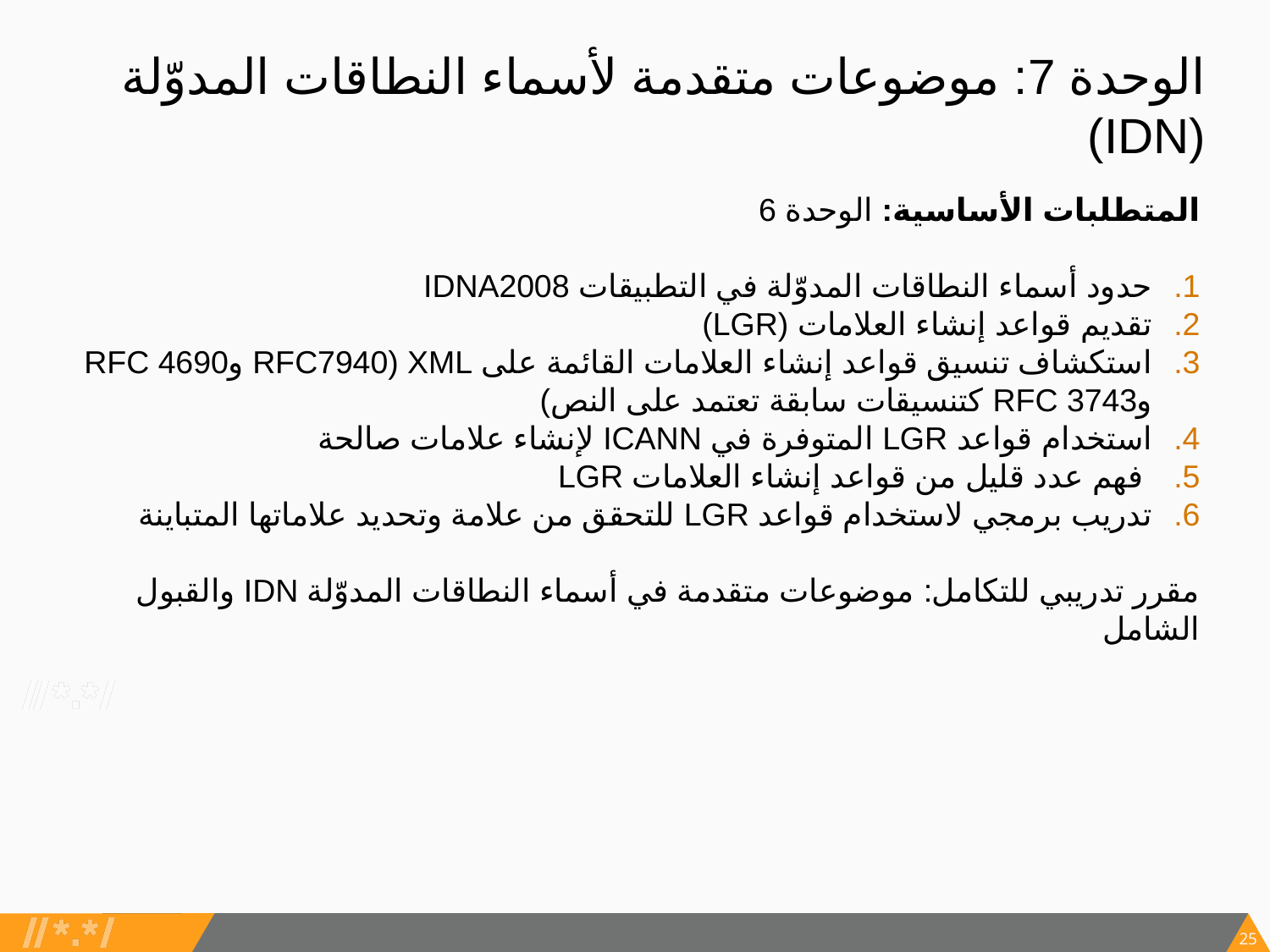

# الوحدة 7: موضوعات متقدمة لأسماء النطاقات المدوّلة (IDN)
المتطلبات الأساسية: الوحدة 6

حدود أسماء النطاقات المدوّلة في التطبيقات IDNA2008
تقديم قواعد إنشاء العلامات (LGR)
استكشاف تنسيق قواعد إنشاء العلامات القائمة على XML (RFC7940 وRFC 4690 وRFC 3743 كتنسيقات سابقة تعتمد على النص)
استخدام قواعد LGR المتوفرة في ICANN لإنشاء علامات صالحة
 فهم عدد قليل من قواعد إنشاء العلامات LGR
تدريب برمجي لاستخدام قواعد LGR للتحقق من علامة وتحديد علاماتها المتباينة

مقرر تدريبي للتكامل: موضوعات متقدمة في أسماء النطاقات المدوّلة IDN والقبول الشامل